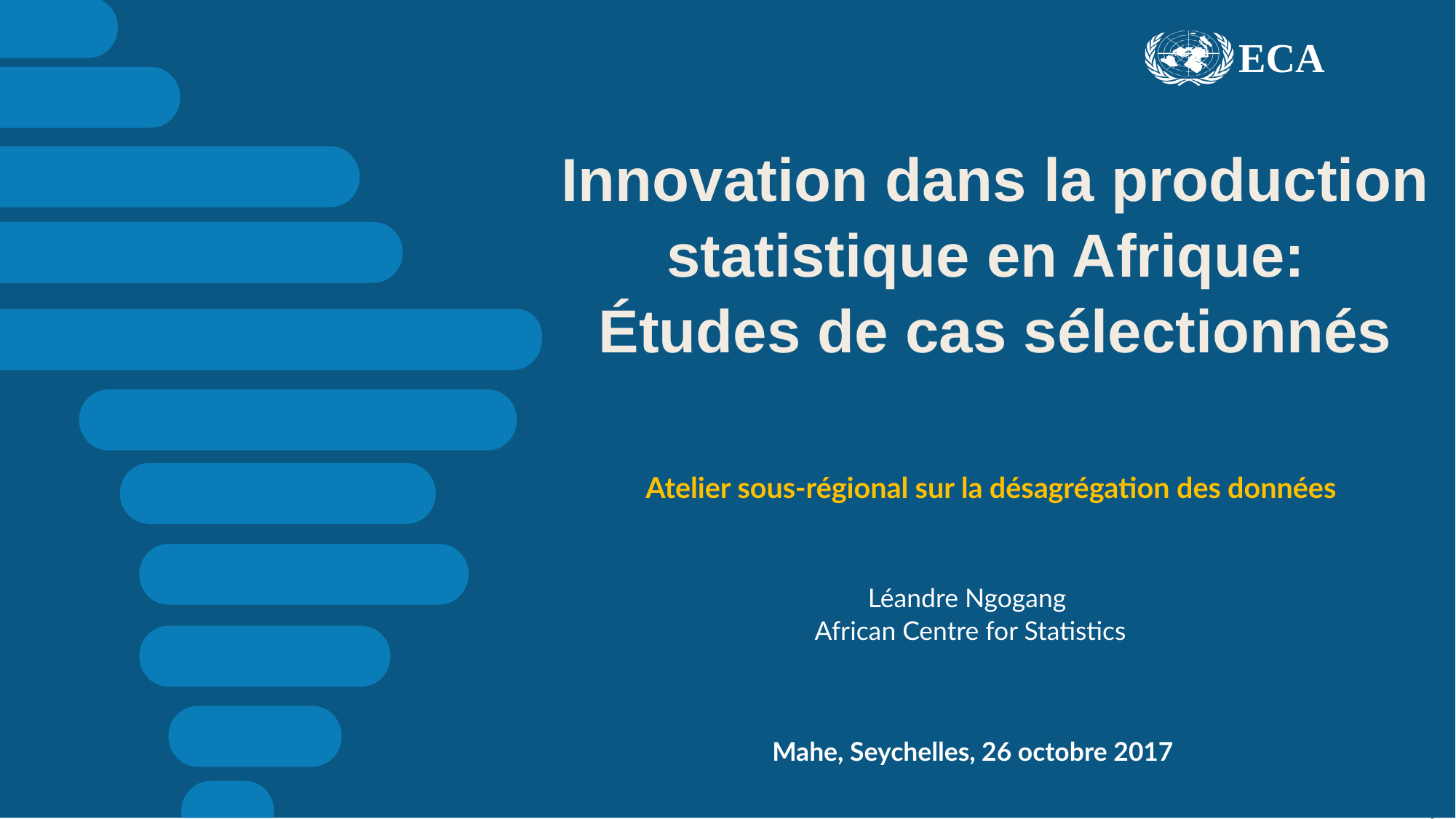

ECA

Innovation dans la production statistique en Afrique:
Études de cas sélectionnés

#

Atelier sous-régional sur la désagrégation des données

Léandre Ngogang
African Centre for Statistics

Mahe, Seychelles, 26 octobre 2017

1